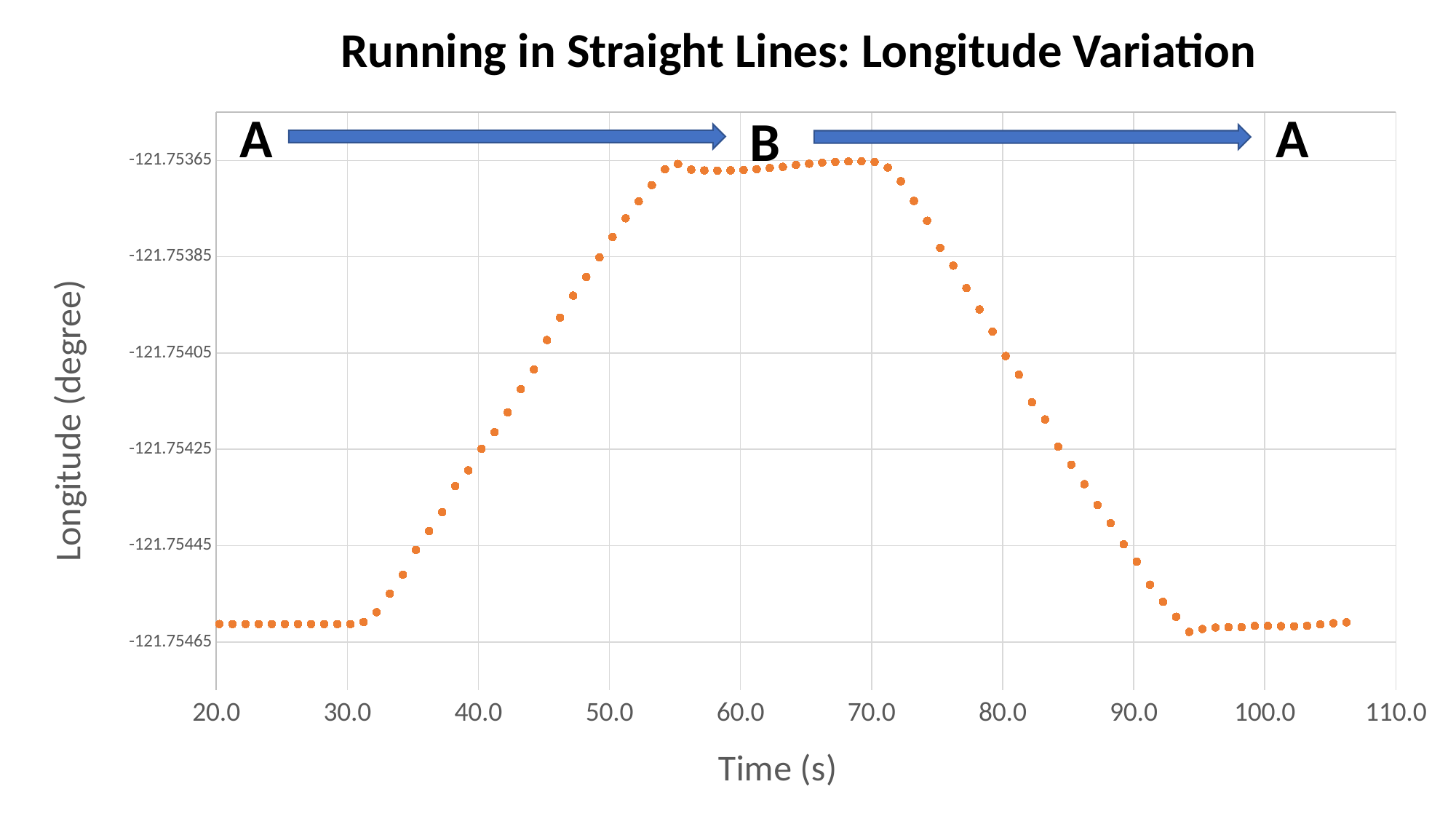

Running in Straight Lines: Longitude Variation

### Chart

| Category | Longitude (°) |
|---|---|
A
A
B